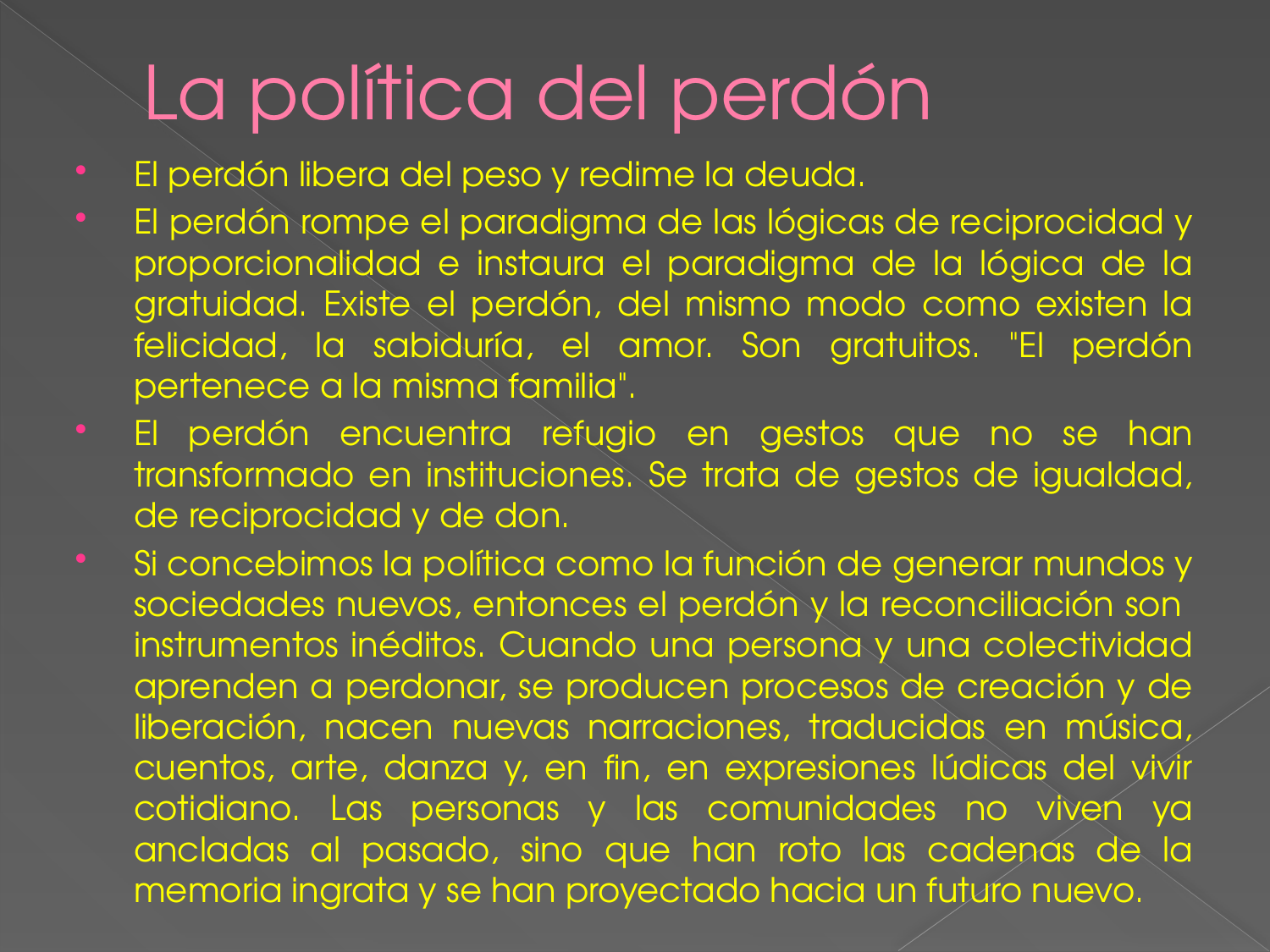

# La política del perdón
El perdón libera del peso y redime la deuda.
El perdón rompe el paradigma de las lógicas de reciprocidad y pro­porcionalidad e instaura el paradigma de la lógica de la gratuidad. Existe el perdón, del mismo modo como existen la felicidad, la sabiduría, el amor. Son gratuitos. "El perdón pertenece a la misma familia".
El perdón encuentra refugio en gestos que no se han transformado en instituciones. Se trata de gestos de igualdad, de reciprocidad y de don.
Si concebimos la política como la función de generar mundos y sociedades nuevos, entonces el perdón y la reconciliación son  instrumentos inéditos. Cuando una persona y una colectividad aprenden a perdonar, se producen procesos de creación y de liberación, nacen nuevas narraciones, traducidas en música, cuentos, arte, danza y, en fin, en expresiones lúdicas del vivir cotidiano. Las personas y las comunidades no viven ya ancladas al pasado, sino que han roto las cadenas de la memoria ingrata y se han proyectado hacia un futuro nuevo.